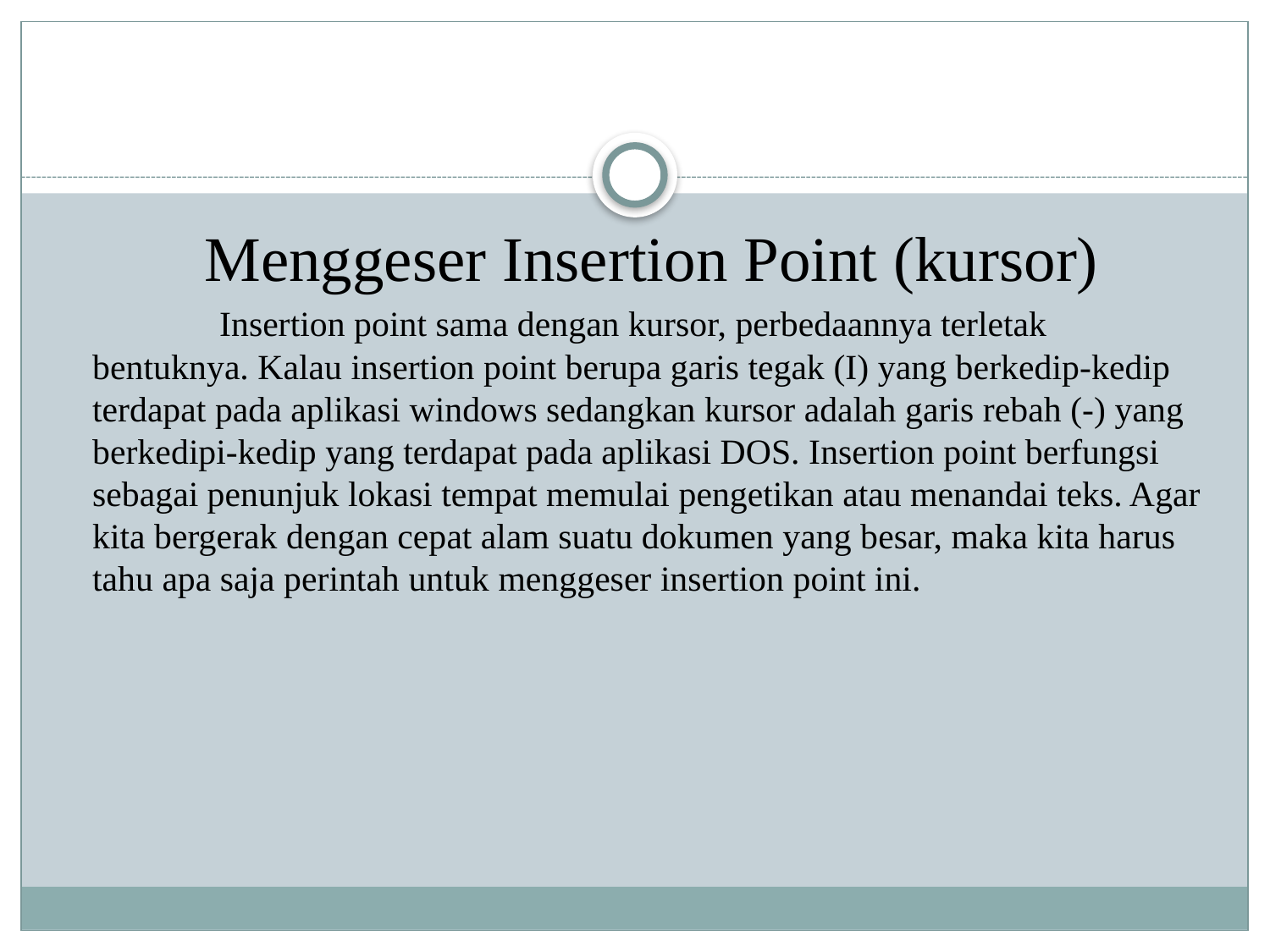

#
	Menggeser Insertion Point (kursor)
		Insertion point sama dengan kursor, perbedaannya terletak  bentuknya. Kalau insertion point berupa garis tegak (I) yang berkedip-kedip terdapat pada aplikasi windows sedangkan kursor adalah garis rebah (-) yang berkedipi-kedip yang terdapat pada aplikasi DOS. Insertion point berfungsi sebagai penunjuk lokasi tempat memulai pengetikan atau menandai teks. Agar kita bergerak dengan cepat alam suatu dokumen yang besar, maka kita harus tahu apa saja perintah untuk menggeser insertion point ini.